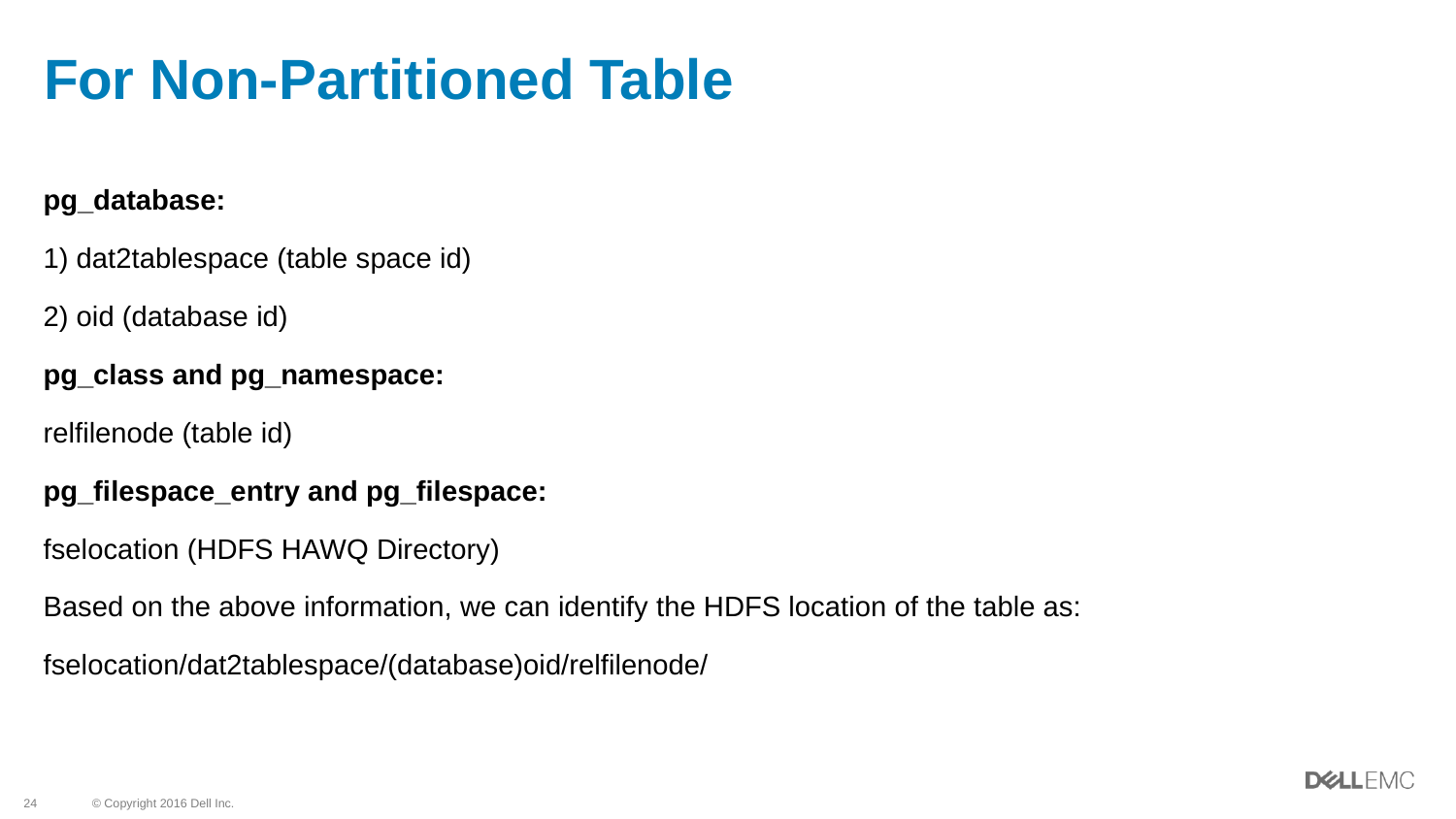

# For Non-Partitioned Table
pg_database:
1) dat2tablespace (table space id)
2) oid (database id)
pg_class and pg_namespace:
relfilenode (table id)
pg_filespace_entry and pg_filespace:
fselocation (HDFS HAWQ Directory)
Based on the above information, we can identify the HDFS location of the table as:
fselocation/dat2tablespace/(database)oid/relfilenode/